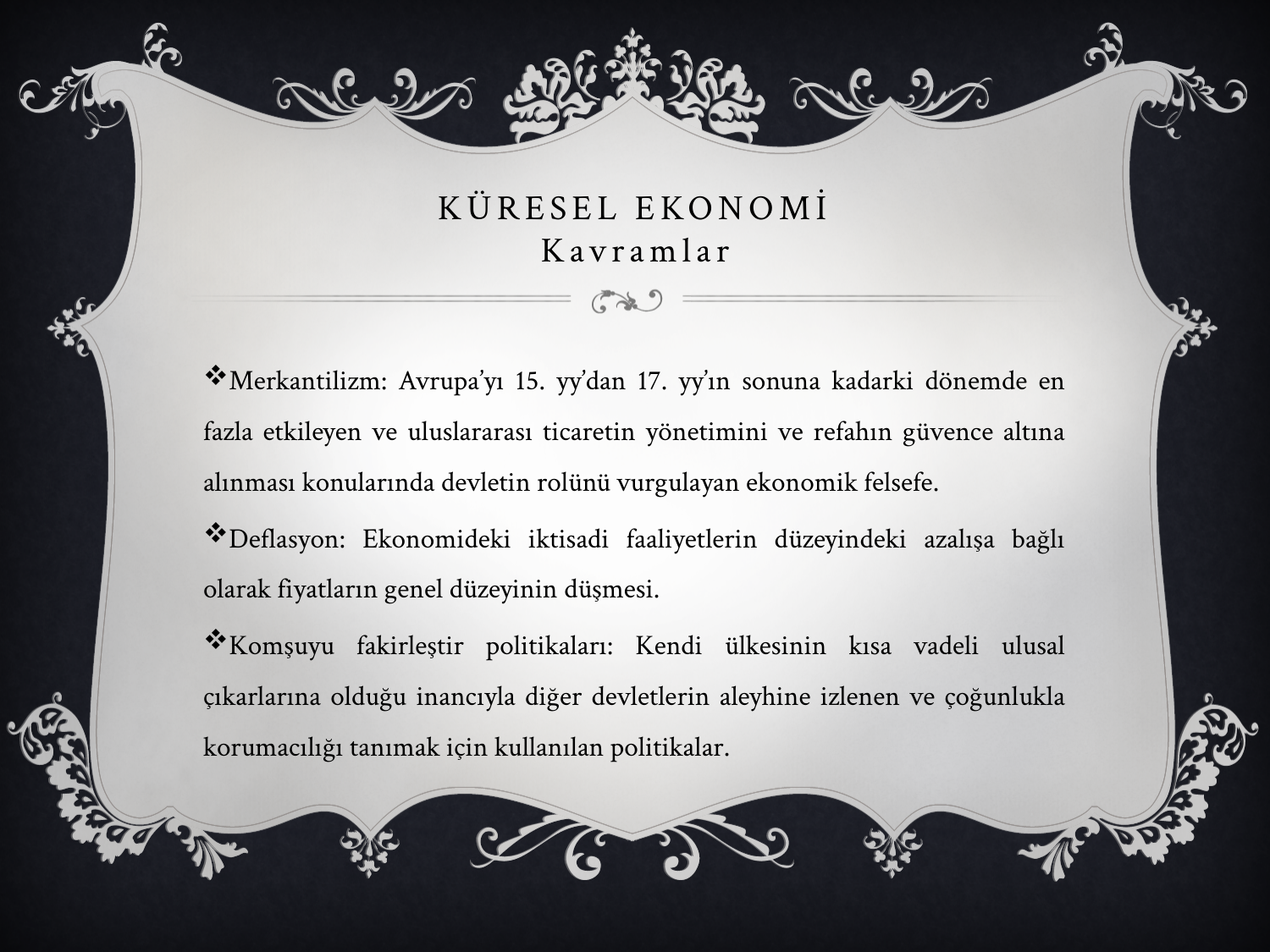

# Küresel Ekonomİ Kavramlar
Merkantilizm: Avrupa’yı 15. yy’dan 17. yy’ın sonuna kadarki dönemde en fazla etkileyen ve uluslararası ticaretin yönetimini ve refahın güvence altına alınması konularında devletin rolünü vurgulayan ekonomik felsefe.
Deflasyon: Ekonomideki iktisadi faaliyetlerin düzeyindeki azalışa bağlı olarak fiyatların genel düzeyinin düşmesi.
Komşuyu fakirleştir politikaları: Kendi ülkesinin kısa vadeli ulusal çıkarlarına olduğu inancıyla diğer devletlerin aleyhine izlenen ve çoğunlukla korumacılığı tanımak için kullanılan politikalar.